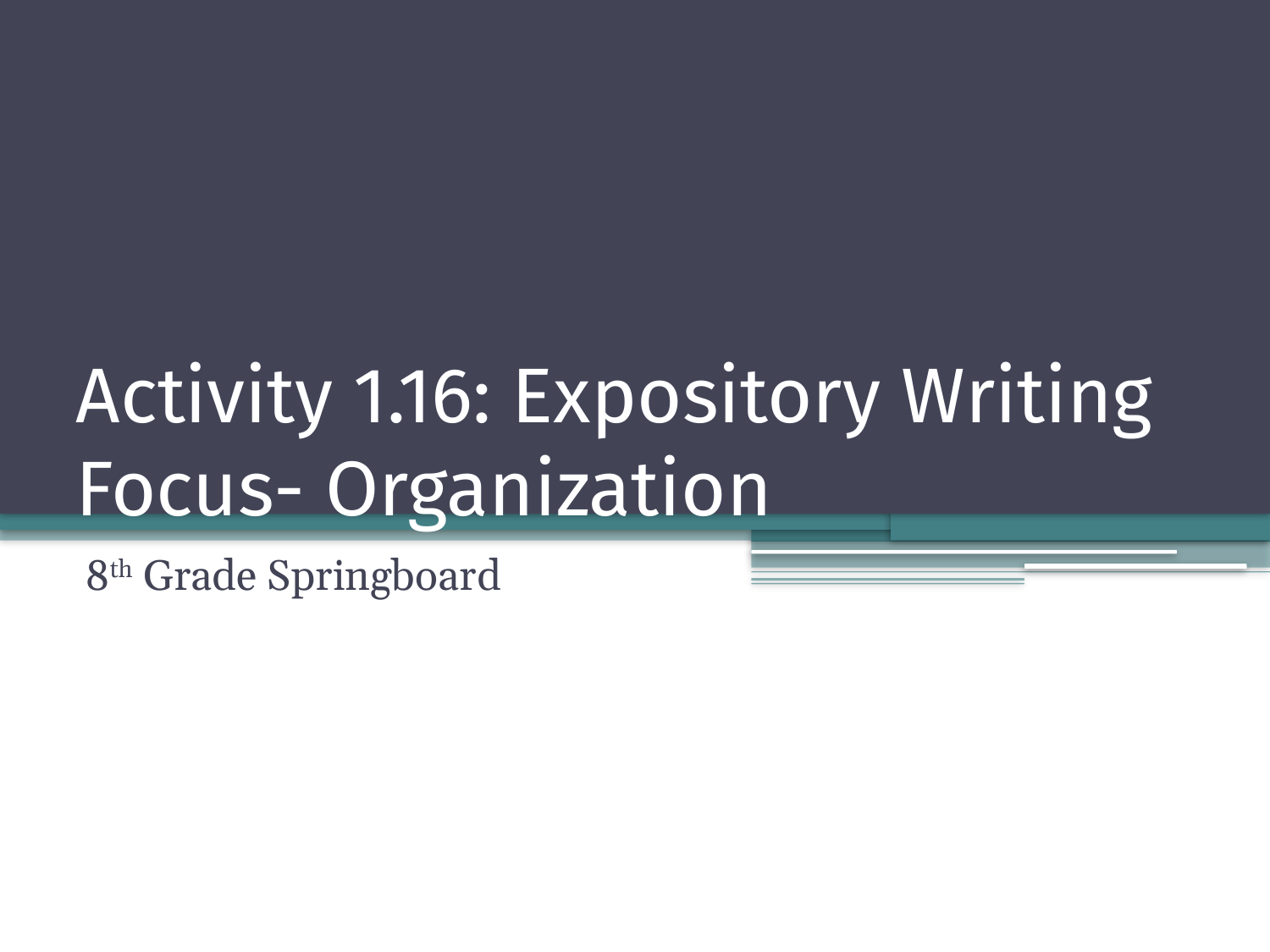

# Activity 1.16: Expository Writing Focus- Organization
8th Grade Springboard